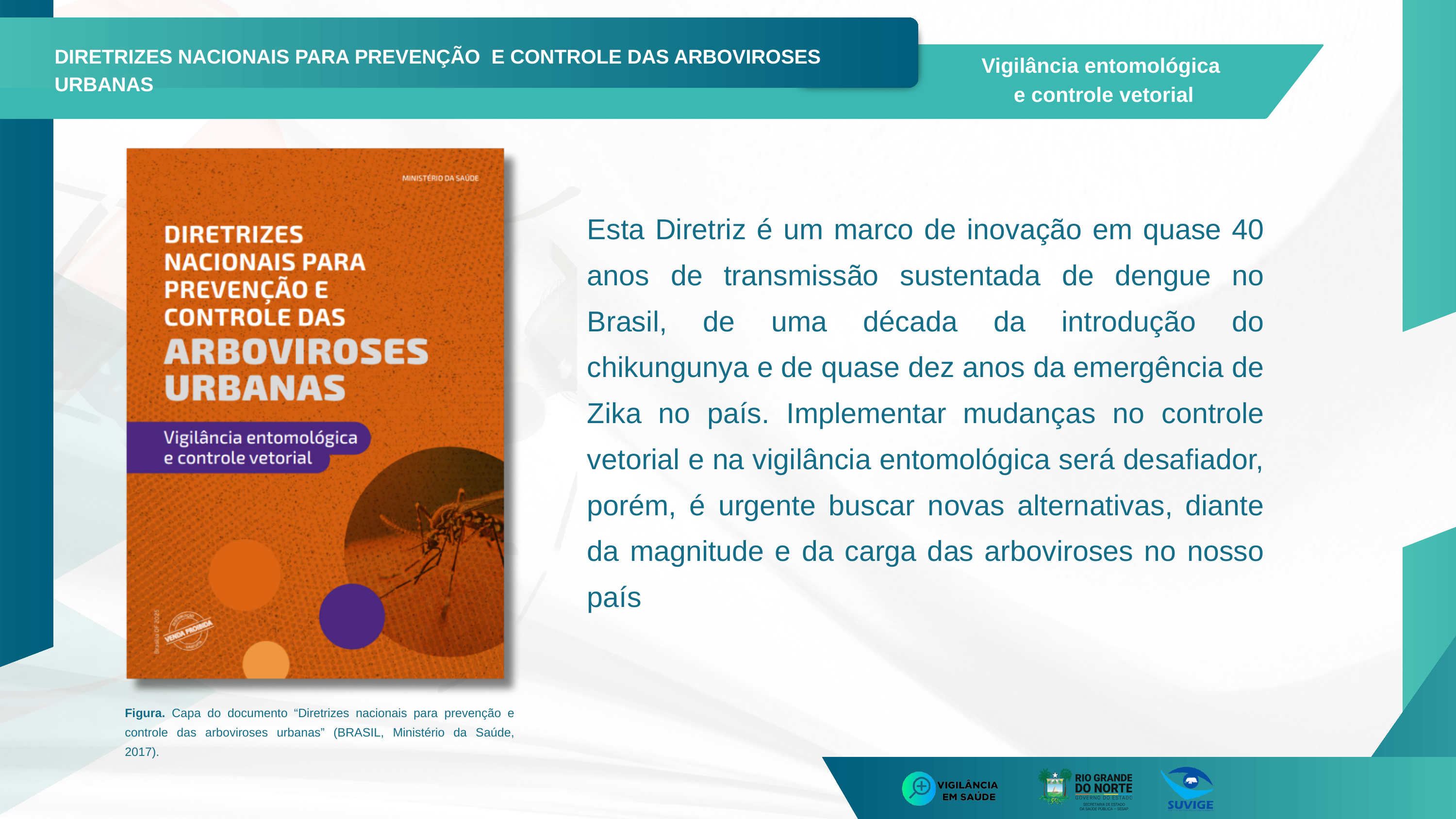

DIRETRIZES NACIONAIS PARA PREVENÇÃO  E CONTROLE DAS ARBOVIROSES URBANAS

Vigilância entomológica
e controle vetorial

Esta Diretriz é um marco de inovação em quase 40 anos de transmissão sustentada de dengue no Brasil, de uma década da introdução do chikungunya e de quase dez anos da emergência de Zika no país. Implementar mudanças no controle vetorial e na vigilância entomológica será desafiador, porém, é urgente buscar novas alternativas, diante da magnitude e da carga das arboviroses no nosso país

Figura. Capa do documento “Diretrizes nacionais para prevenção e controle das arboviroses urbanas” (BRASIL, Ministério da Saúde, 2017).